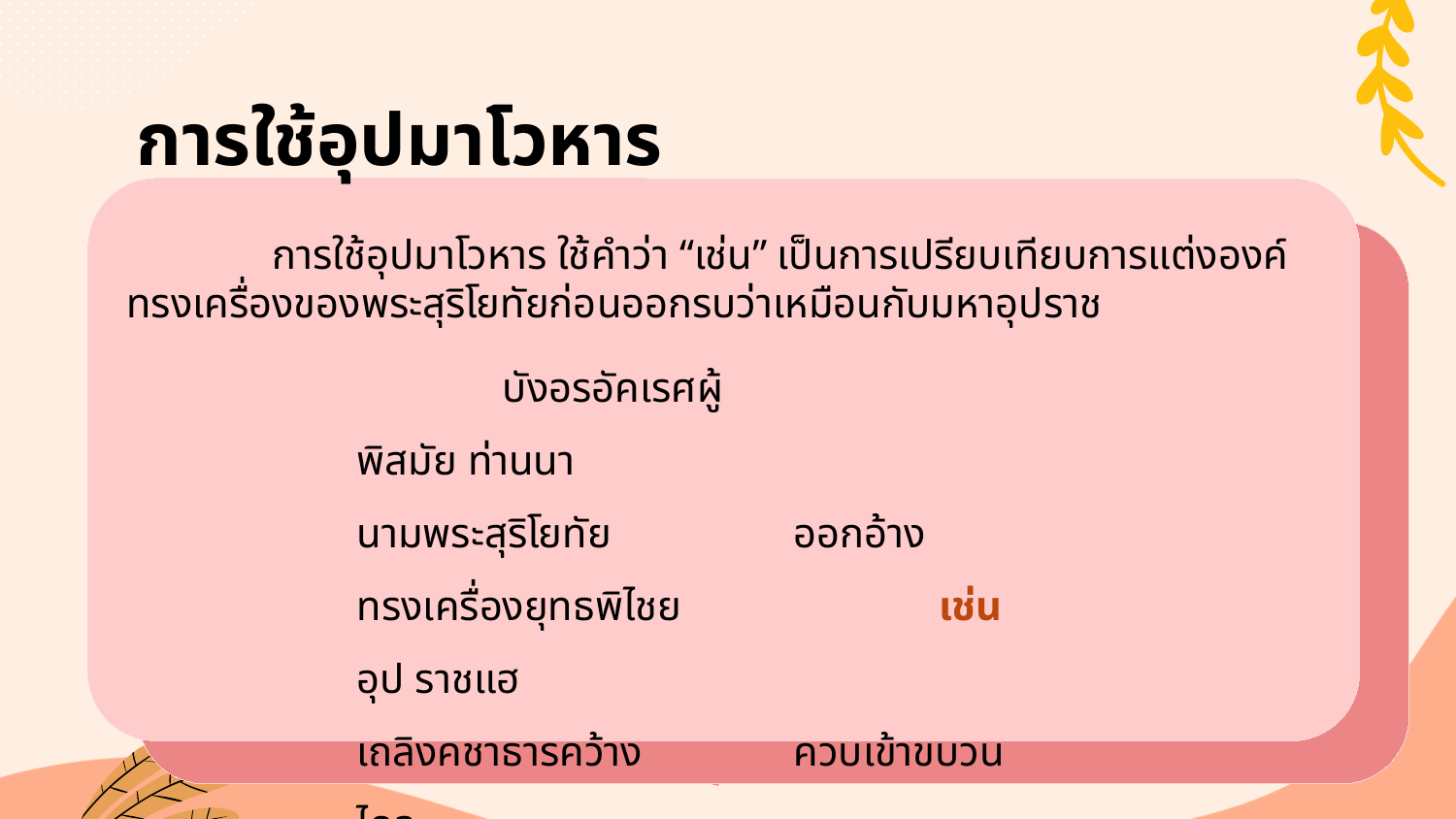

# การใช้อุปมาโวหาร

	การใช้อุปมาโวหาร ใช้คำว่า “เช่น” เป็นการเปรียบเทียบการแต่งองค์ทรงเครื่องของพระสุริโยทัยก่อนออกรบว่าเหมือนกับมหาอุปราช

	บังอรอัคเรศผู้		พิสมัย ท่านนา
นามพระสุริโยทัย		ออกอ้าง
ทรงเครื่องยุทธพิไชย		เช่นอุป ราชแฮ
เถลิงคชาธารคว้าง		ควบเข้าขบวนไคล